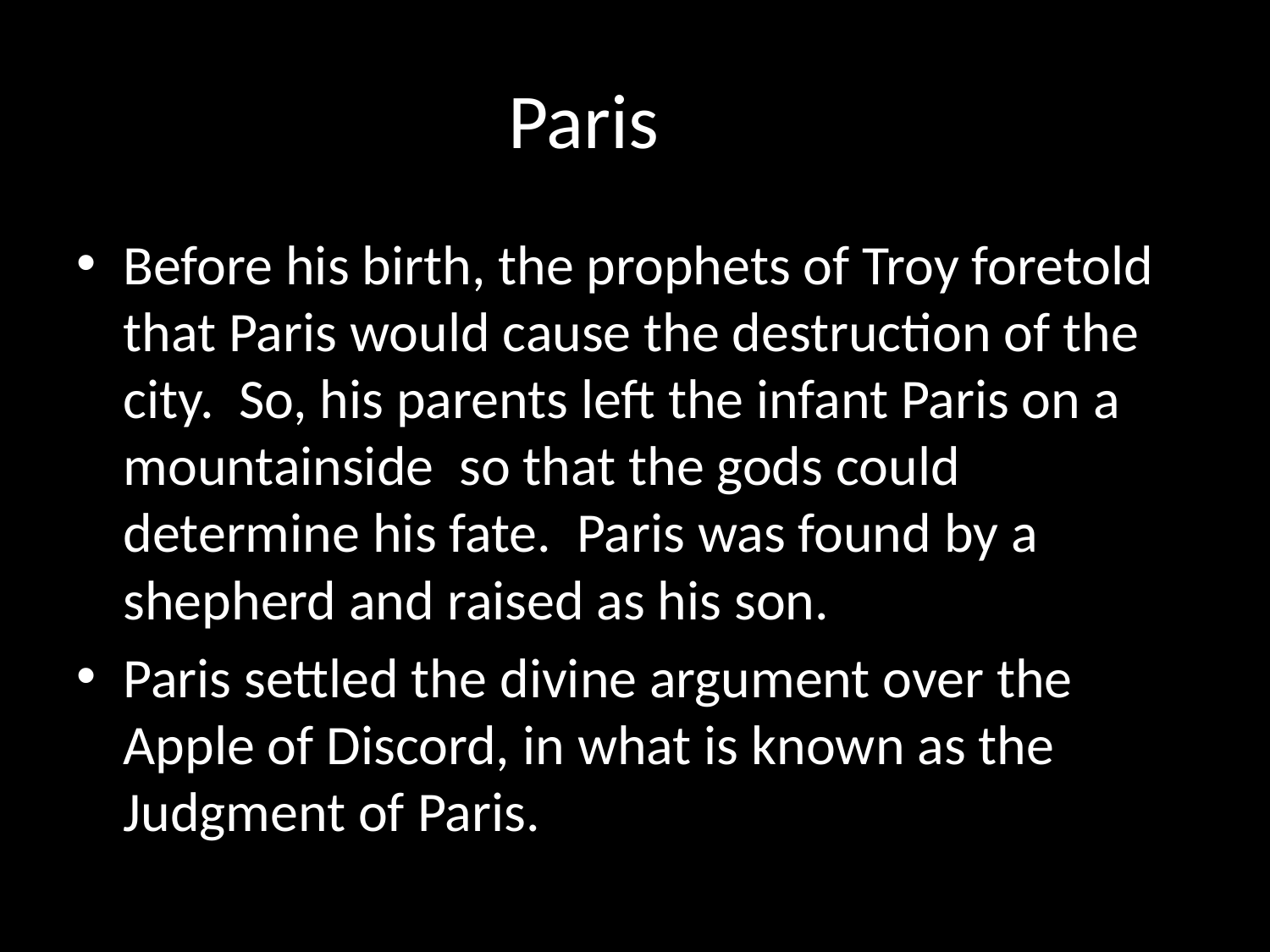

# Paris
Before his birth, the prophets of Troy foretold that Paris would cause the destruction of the city.  So, his parents left the infant Paris on a mountainside  so that the gods could determine his fate.  Paris was found by a shepherd and raised as his son.
Paris settled the divine argument over the Apple of Discord, in what is known as the Judgment of Paris.